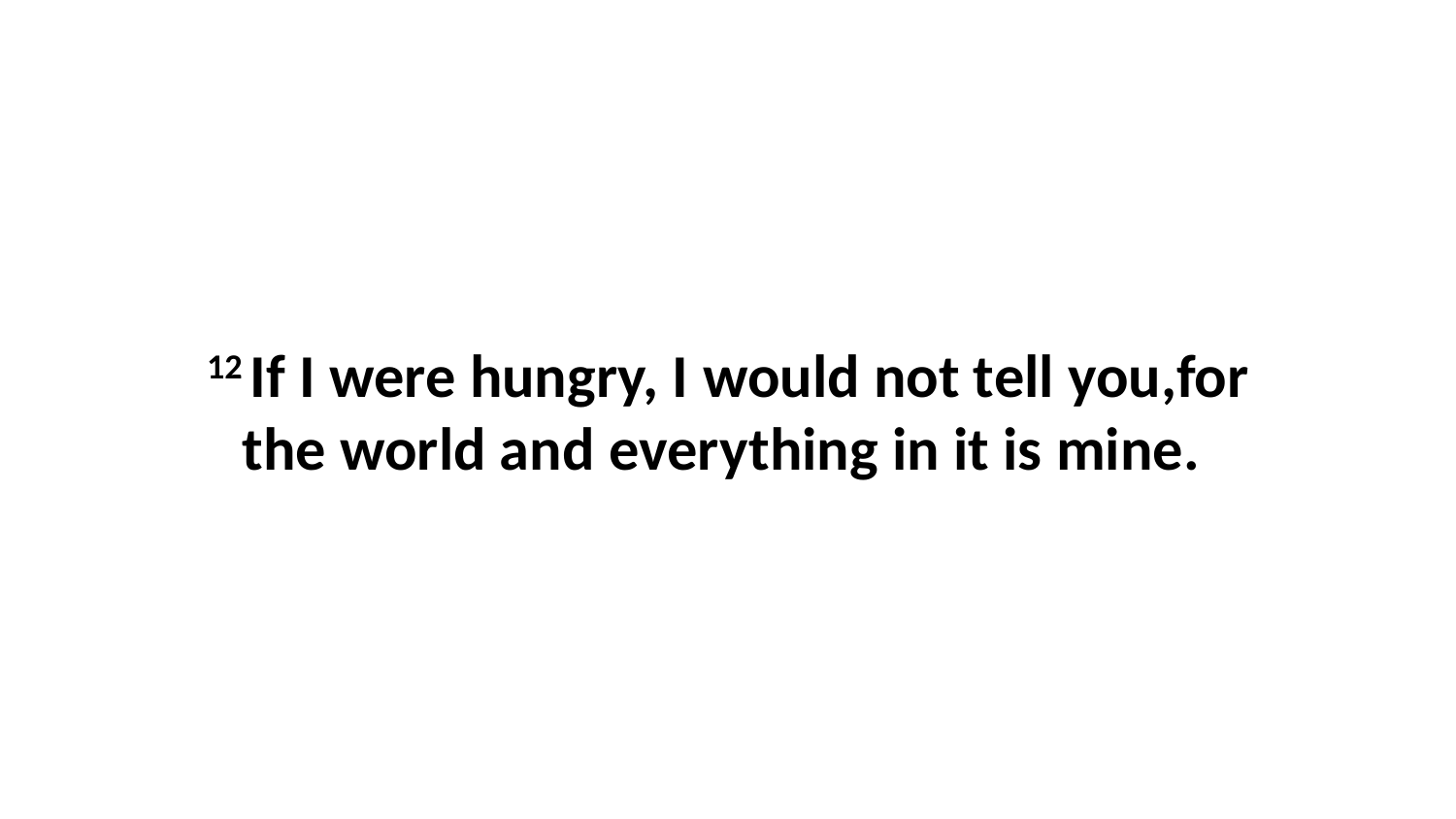

12 If I were hungry, I would not tell you,for the world and everything in it is mine.